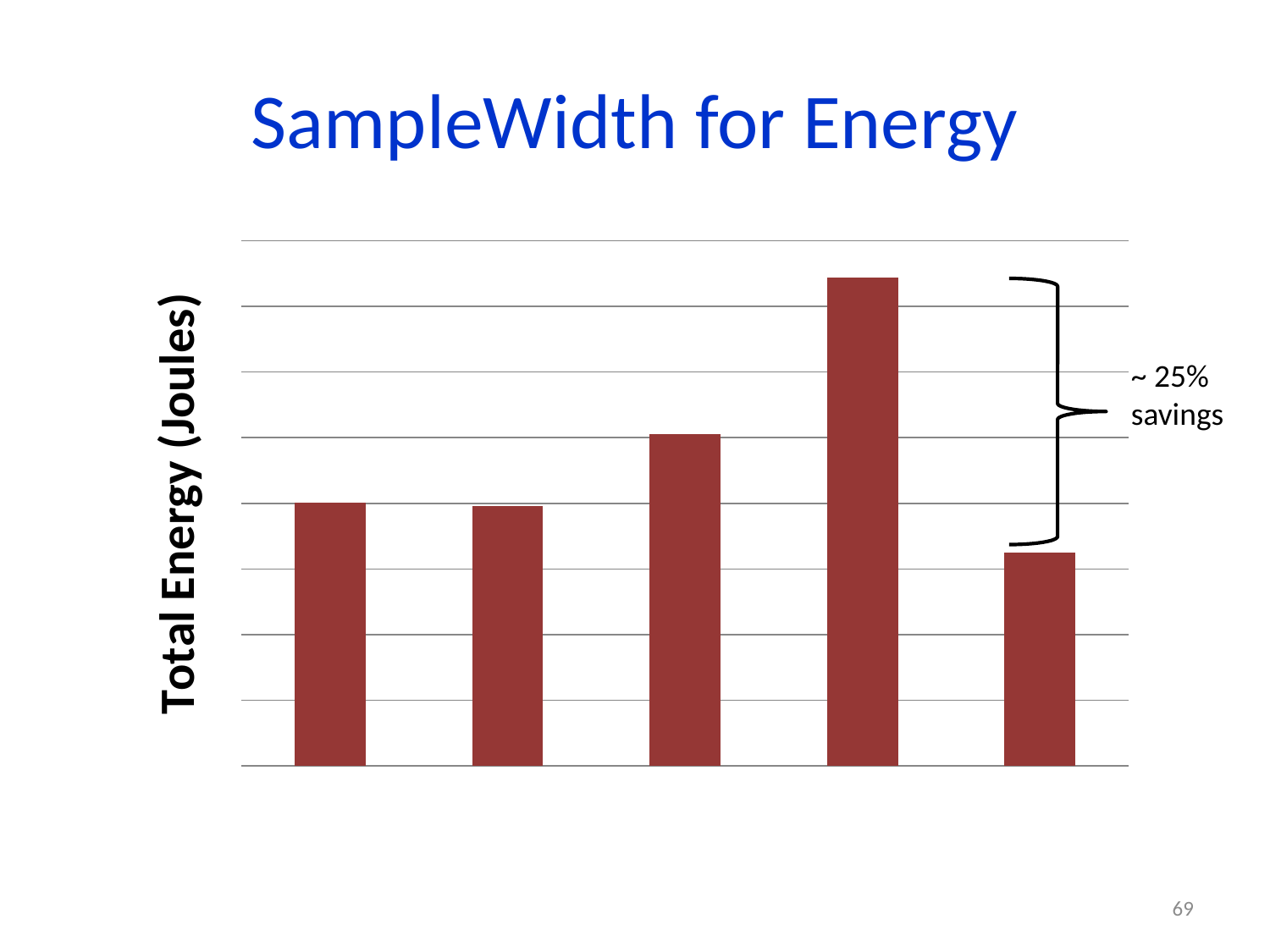

# SampleWidth for Energy

### Chart

| Category |  |
|---|---|
| 5MHz | 70.0518572512429 |
| 10MHz | 69.7951390845282 |
| 20MHz | 75.2547797481954 |
| 40MHz | 87.18459006933833 |
| SW | 66.25586523405674 |
~ 25%
savings
69